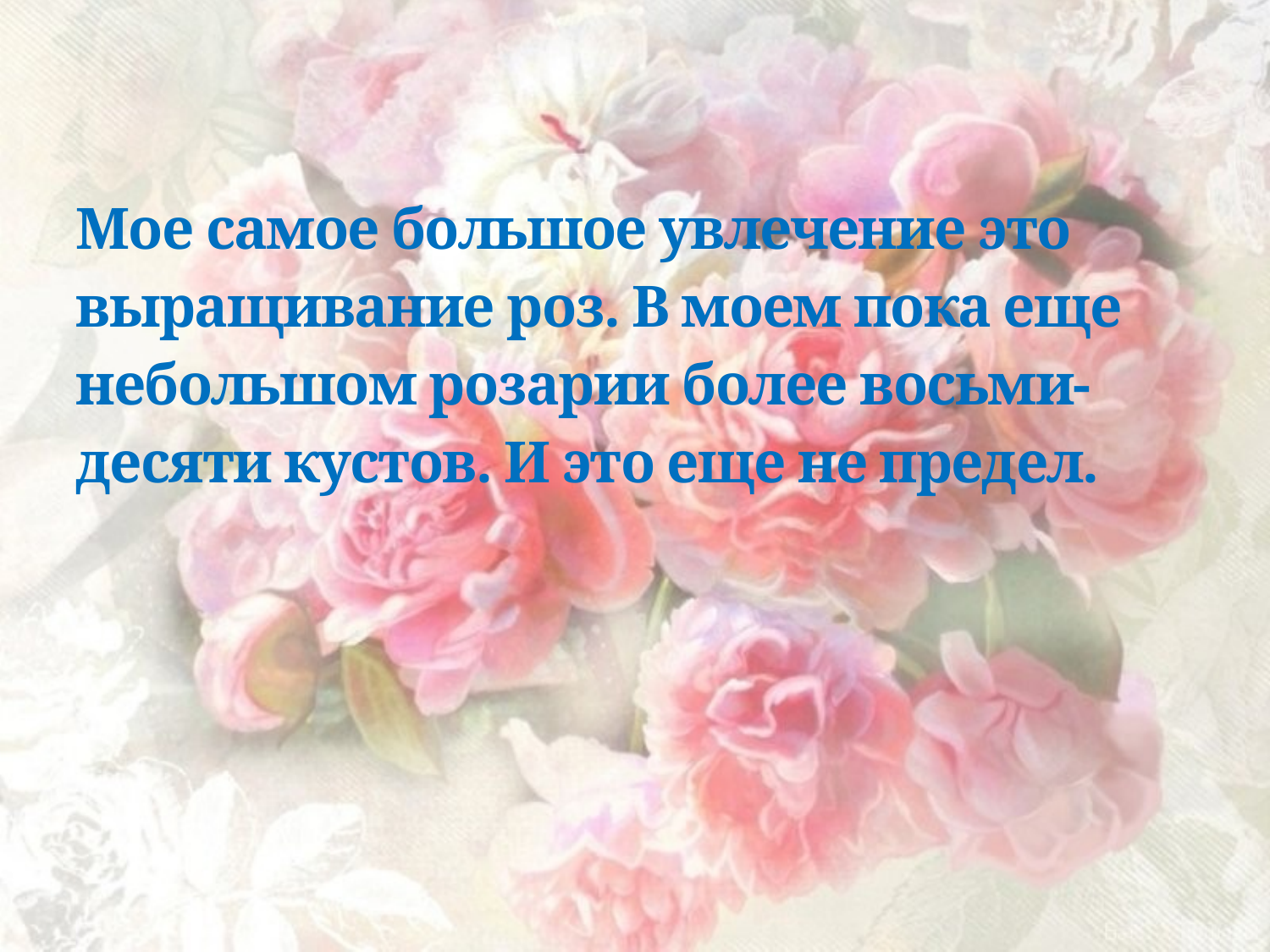

# Мое самое большое увлечение это выращивание роз. В моем пока еще небольшом розарии более восьми- десяти кустов. И это еще не предел.